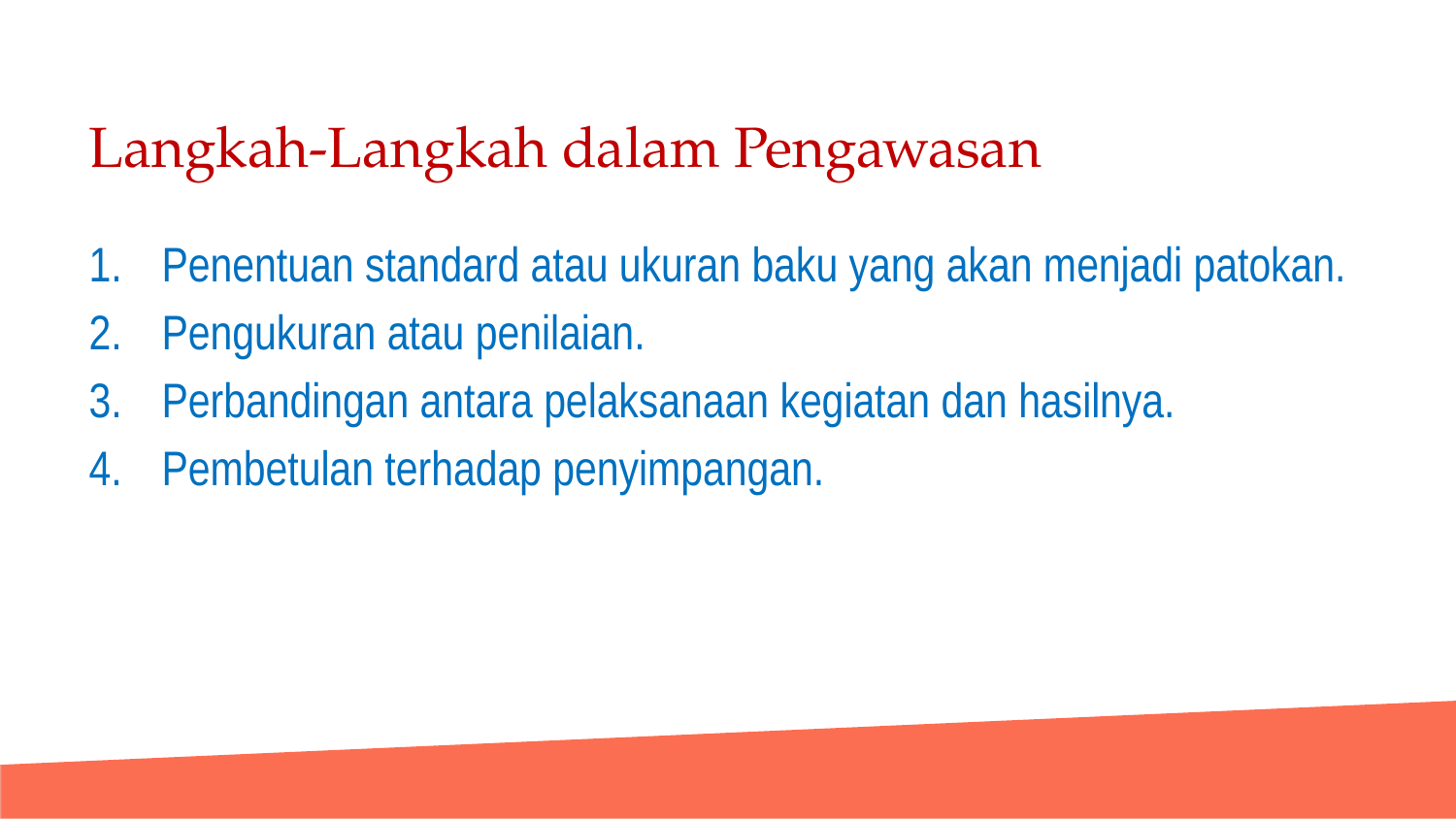

# Langkah-Langkah dalam Pengawasan
Penentuan standard atau ukuran baku yang akan menjadi patokan.
Pengukuran atau penilaian.
Perbandingan antara pelaksanaan kegiatan dan hasilnya.
Pembetulan terhadap penyimpangan.